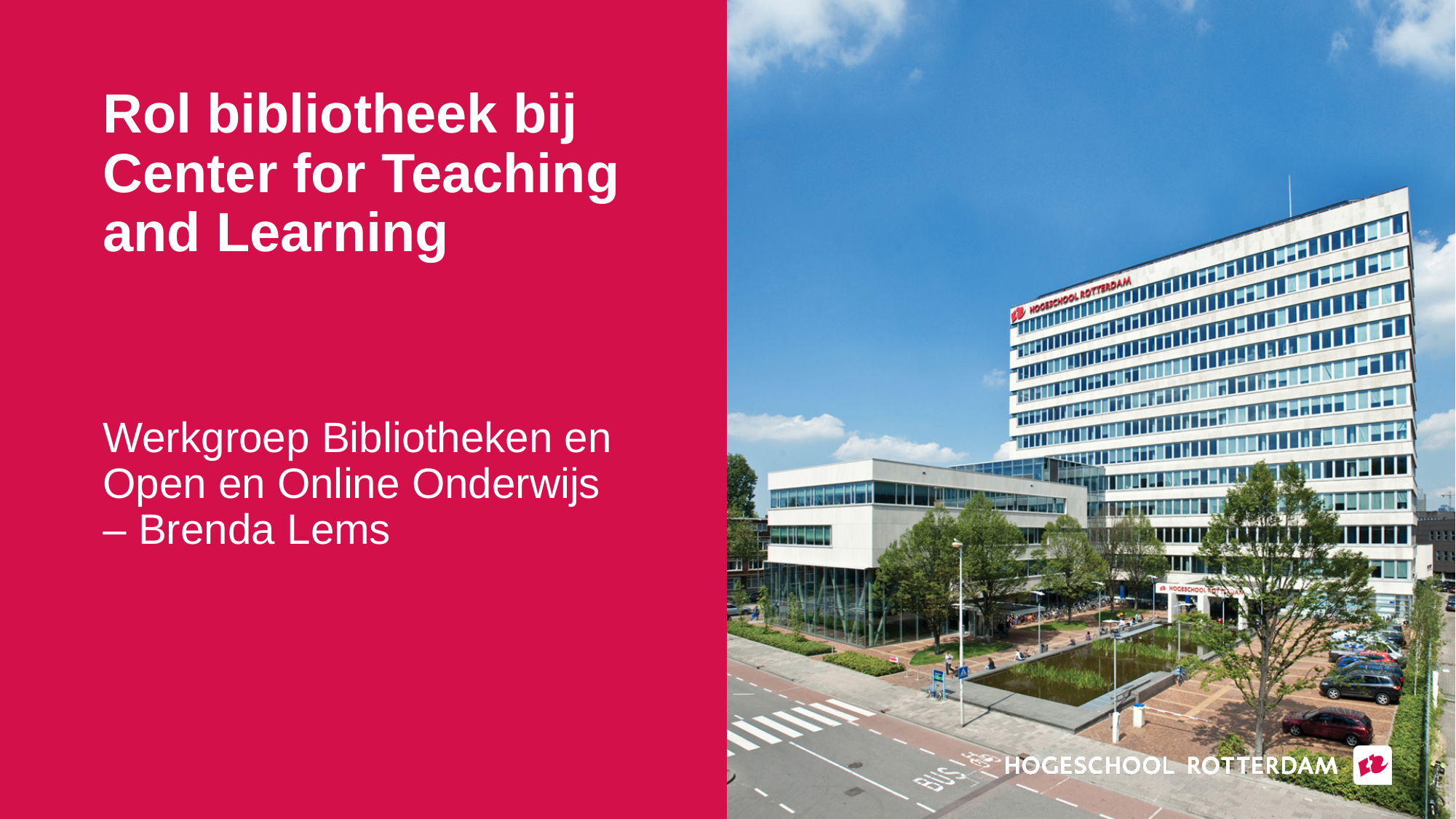

# Rol bibliotheek bij Center for Teaching and Learning
Werkgroep Bibliotheken en Open en Online Onderwijs – Brenda Lems